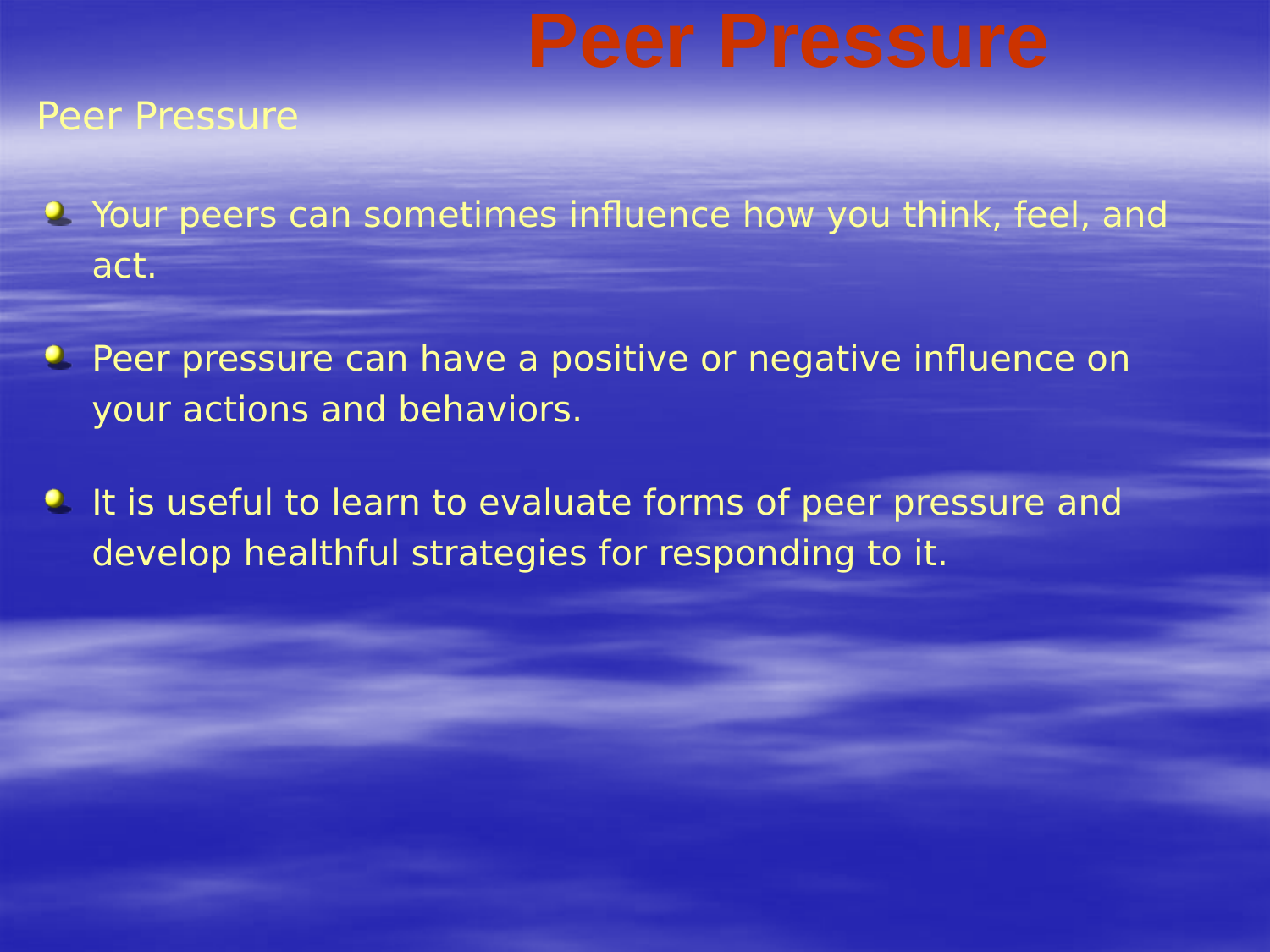

# Peer Pressure
Peer Pressure
Your peers can sometimes influence how you think, feel, and act.

Peer pressure can have a positive or negative influence on your actions and behaviors.

It is useful to learn to evaluate forms of peer pressure and develop healthful strategies for responding to it.